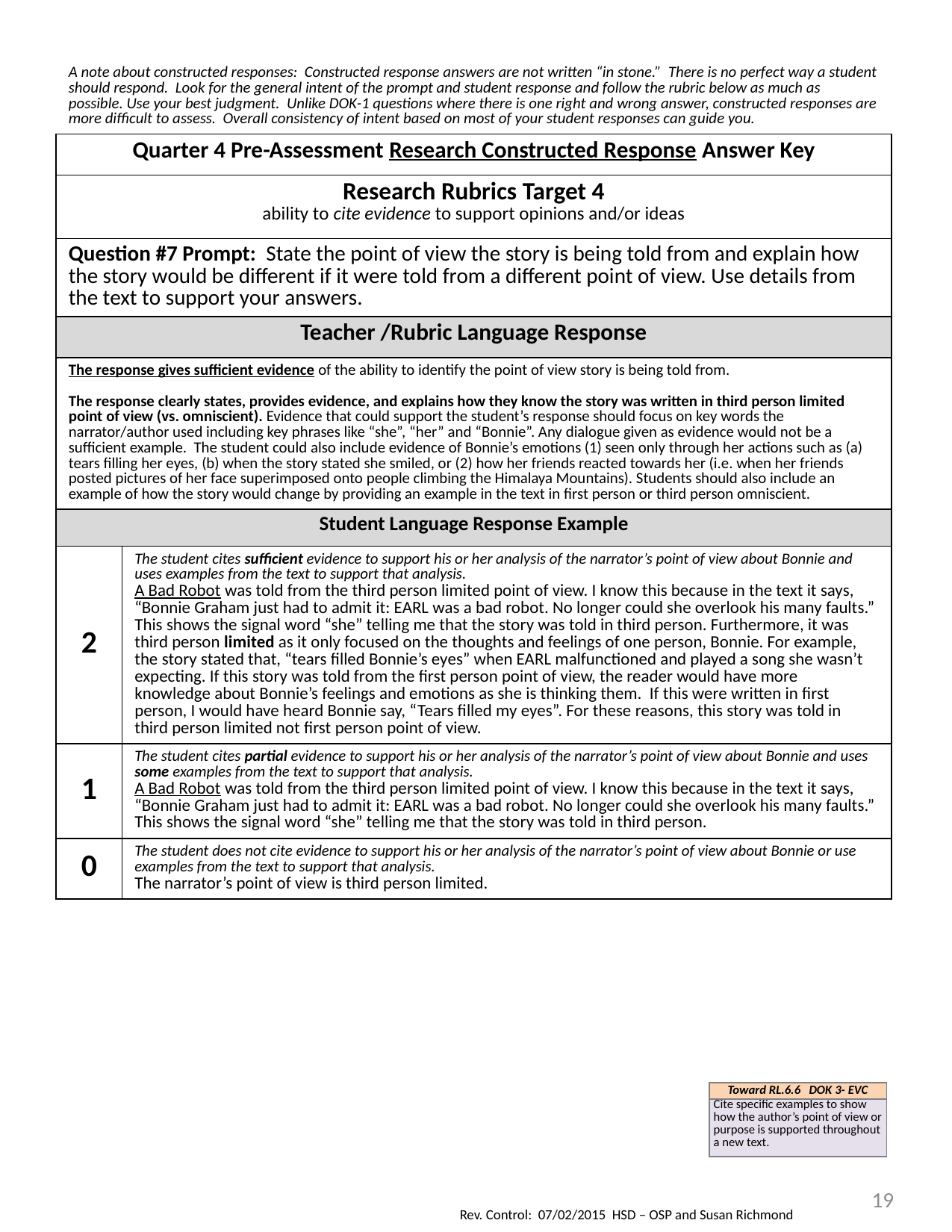

| A note about constructed responses: Constructed response answers are not written “in stone.” There is no perfect way a student should respond. Look for the general intent of the prompt and student response and follow the rubric below as much as possible. Use your best judgment. Unlike DOK-1 questions where there is one right and wrong answer, constructed responses are more difficult to assess. Overall consistency of intent based on most of your student responses can guide you. |  |
| --- | --- |
| Quarter 4 Pre-Assessment Research Constructed Response Answer Key |  |
| Research Rubrics Target 4 ability to cite evidence to support opinions and/or ideas |  |
| Question #7 Prompt: State the point of view the story is being told from and explain how the story would be different if it were told from a different point of view. Use details from the text to support your answers. |  |
| Teacher /Rubric Language Response |  |
| The response gives sufficient evidence of the ability to identify the point of view story is being told from. The response clearly states, provides evidence, and explains how they know the story was written in third person limited point of view (vs. omniscient). Evidence that could support the student’s response should focus on key words the narrator/author used including key phrases like “she”, “her” and “Bonnie”. Any dialogue given as evidence would not be a sufficient example. The student could also include evidence of Bonnie’s emotions (1) seen only through her actions such as (a) tears filling her eyes, (b) when the story stated she smiled, or (2) how her friends reacted towards her (i.e. when her friends posted pictures of her face superimposed onto people climbing the Himalaya Mountains). Students should also include an example of how the story would change by providing an example in the text in first person or third person omniscient. |  |
| Student Language Response Example |  |
| 2 | The student cites sufficient evidence to support his or her analysis of the narrator’s point of view about Bonnie and uses examples from the text to support that analysis. A Bad Robot was told from the third person limited point of view. I know this because in the text it says, “Bonnie Graham just had to admit it: EARL was a bad robot. No longer could she overlook his many faults.” This shows the signal word “she” telling me that the story was told in third person. Furthermore, it was third person limited as it only focused on the thoughts and feelings of one person, Bonnie. For example, the story stated that, “tears filled Bonnie’s eyes” when EARL malfunctioned and played a song she wasn’t expecting. If this story was told from the first person point of view, the reader would have more knowledge about Bonnie’s feelings and emotions as she is thinking them. If this were written in first person, I would have heard Bonnie say, “Tears filled my eyes”. For these reasons, this story was told in third person limited not first person point of view. |
| 1 | The student cites partial evidence to support his or her analysis of the narrator’s point of view about Bonnie and uses some examples from the text to support that analysis. A Bad Robot was told from the third person limited point of view. I know this because in the text it says, “Bonnie Graham just had to admit it: EARL was a bad robot. No longer could she overlook his many faults.” This shows the signal word “she” telling me that the story was told in third person. |
| 0 | The student does not cite evidence to support his or her analysis of the narrator’s point of view about Bonnie or use examples from the text to support that analysis. The narrator’s point of view is third person limited. |
| Toward RL.6.6 DOK 3- EVC |
| --- |
| Cite specific examples to show how the author’s point of view or purpose is supported throughout a new text. |
19